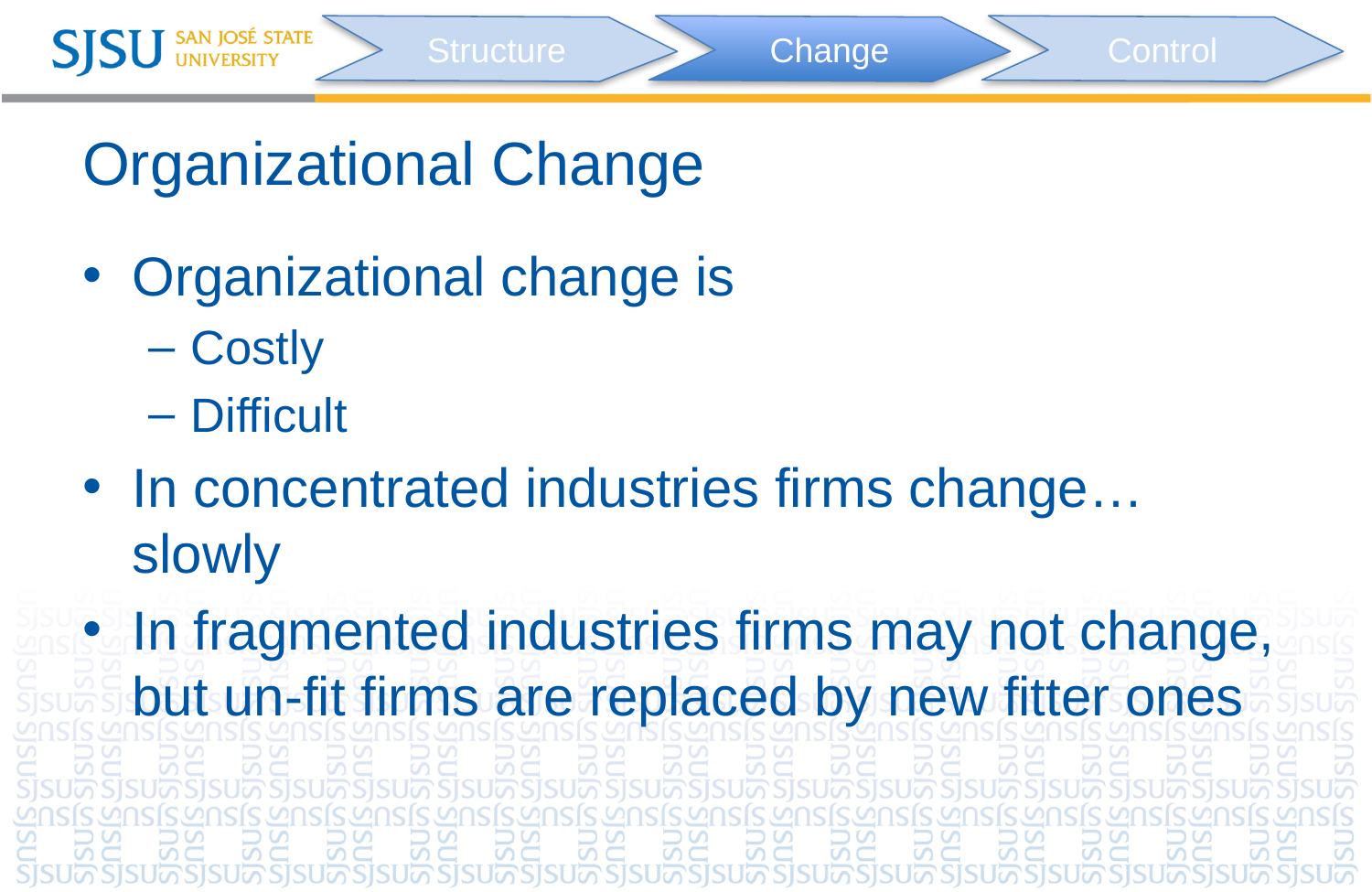

Structure
Change
Control
# Organizational Change
Organizational change is
Costly
Difficult
In concentrated industries firms change… slowly
In fragmented industries firms may not change, but un-fit firms are replaced by new fitter ones